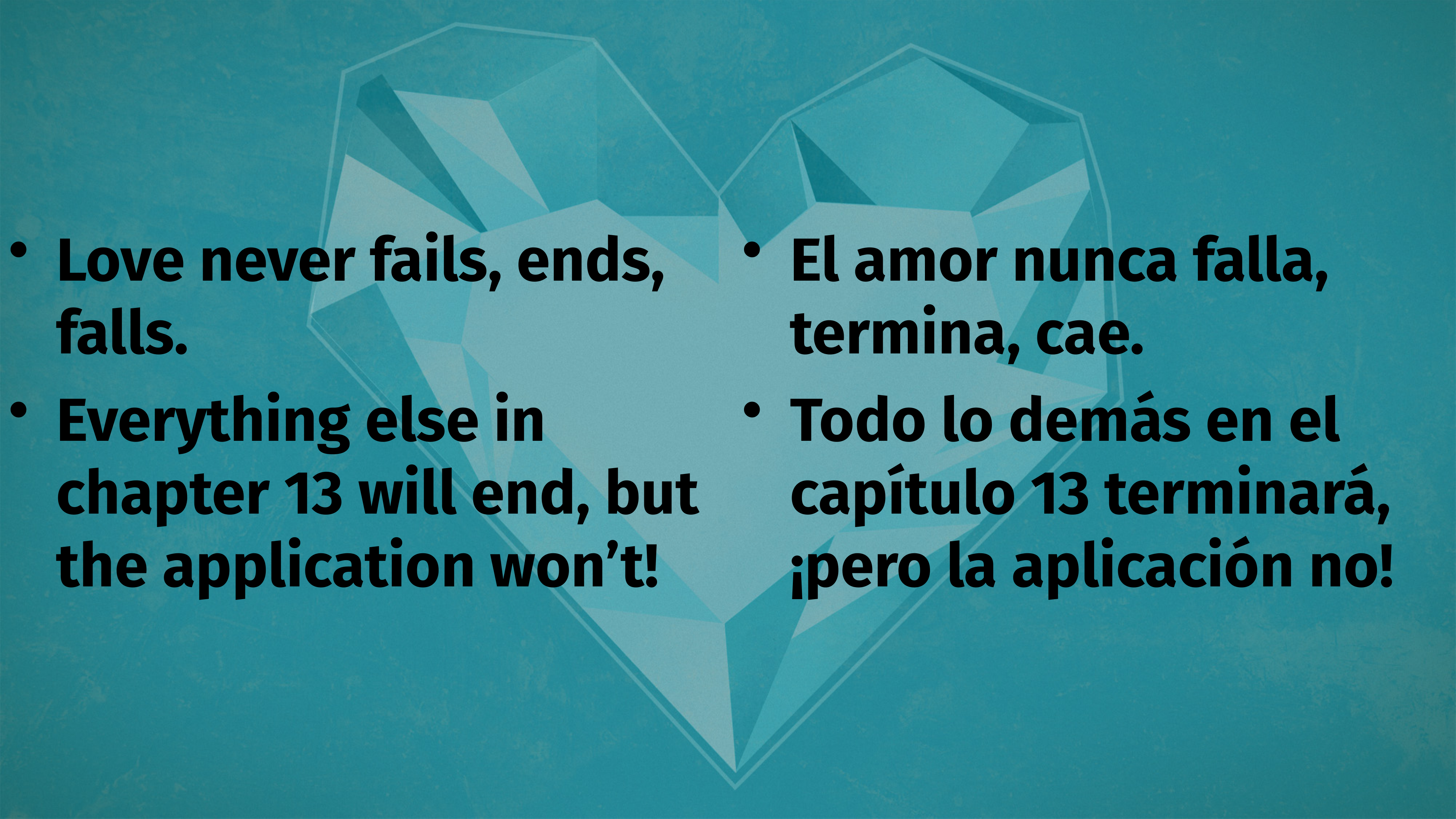

Love never fails, ends, falls.
Everything else in chapter 13 will end, but the application won’t!
El amor nunca falla, termina, cae.
Todo lo demás en el capítulo 13 terminará, ¡pero la aplicación no!